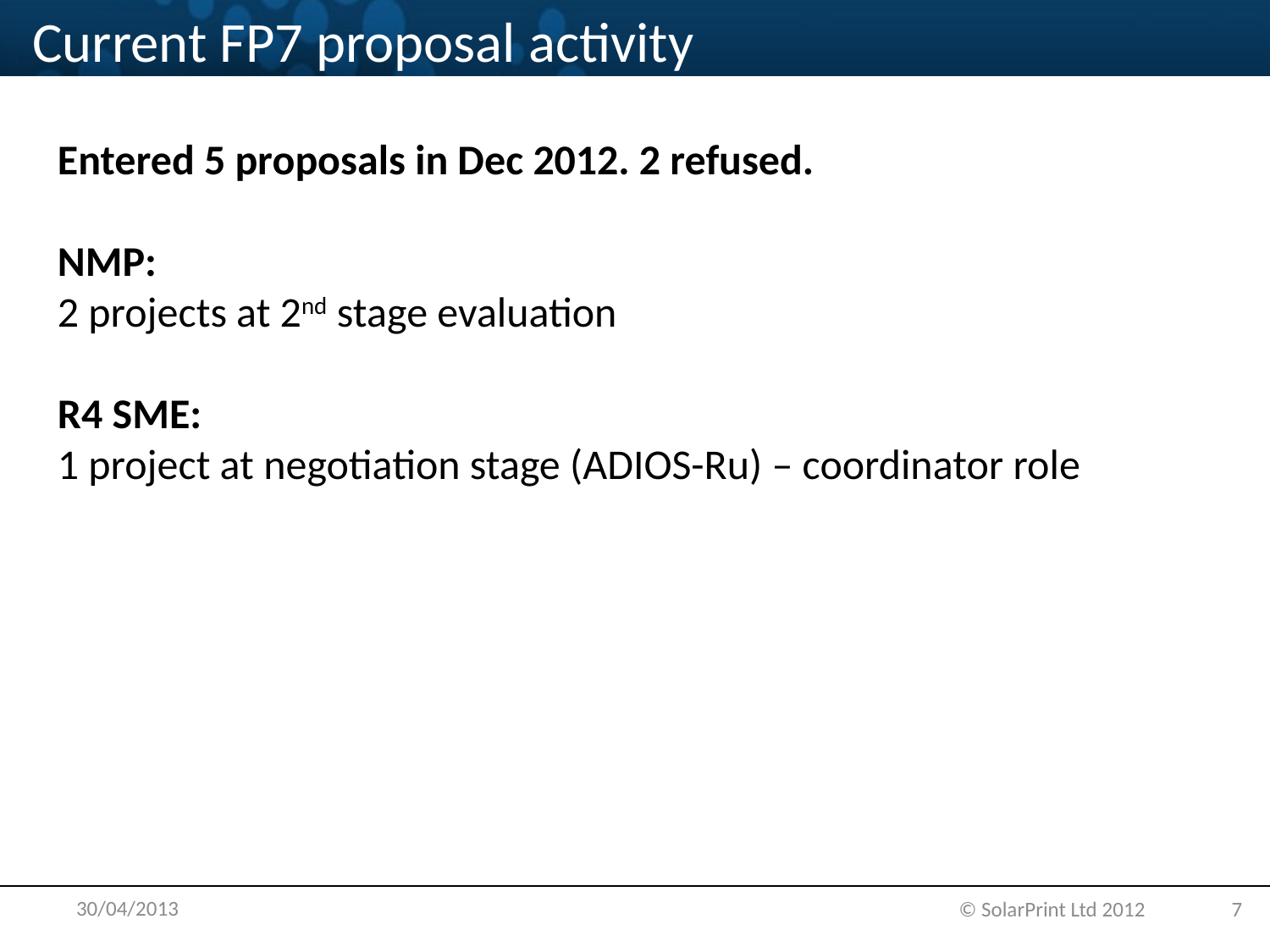

# Current FP7 proposal activity
Entered 5 proposals in Dec 2012. 2 refused.

NMP:
2 projects at 2nd stage evaluation

R4 SME:
1 project at negotiation stage (ADIOS-Ru) – coordinator role

30/04/2013
7